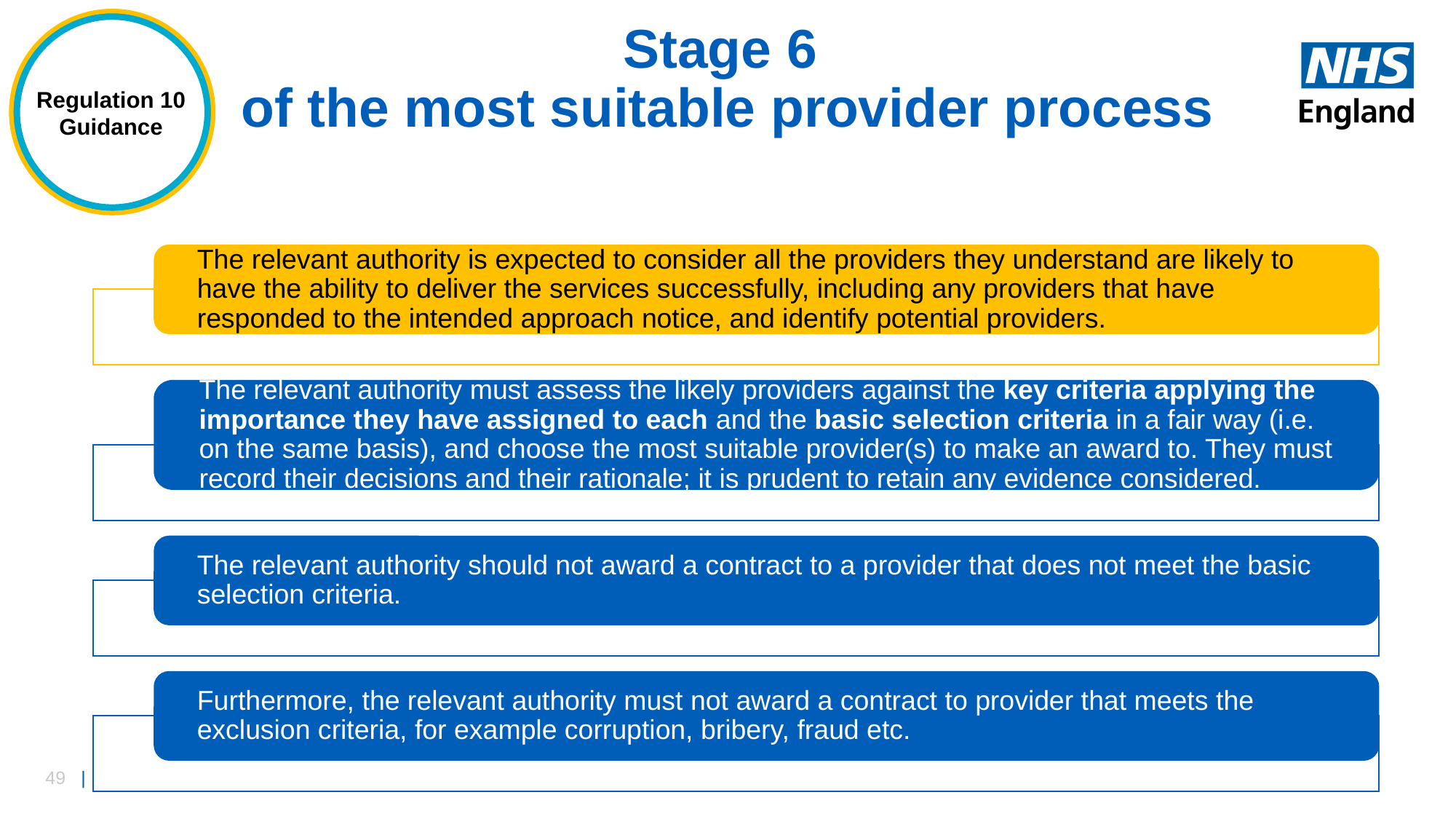

Regulation 10
Guidance
# Stage 6 of the most suitable provider process
The relevant authority is expected to consider all the providers they understand are likely to have the ability to deliver the services successfully, including any providers that have responded to the intended approach notice, and identify potential providers.
The relevant authority must assess the likely providers against the key criteria applying the importance they have assigned to each and the basic selection criteria in a fair way (i.e. on the same basis), and choose the most suitable provider(s) to make an award to. They must record their decisions and their rationale; it is prudent to retain any evidence considered.
The relevant authority should not award a contract to a provider that does not meet the basic selection criteria.
Furthermore, the relevant authority must not award a contract to provider that meets the exclusion criteria, for example corruption, bribery, fraud etc.